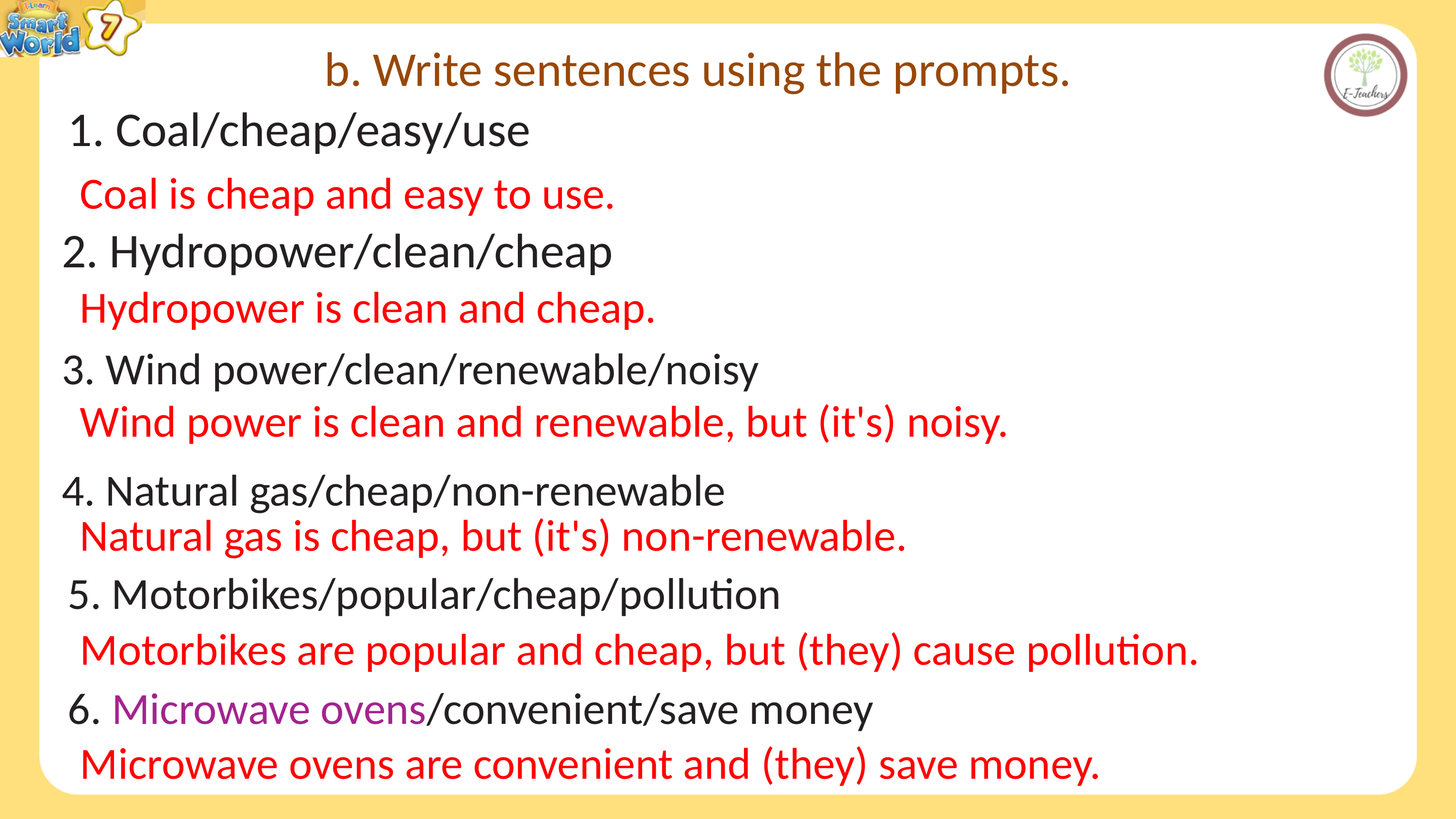

b. Write sentences using the prompts.
1. Coal/cheap/easy/use
Coal is cheap and easy to use.
2. Hydropower/clean/cheap
Hydropower is clean and cheap.
3. Wind power/clean/renewable/noisy
Wind power is clean and renewable, but (it's) noisy.
4. Natural gas/cheap/non-renewable
Natural gas is cheap, but (it's) non-renewable.
5. Motorbikes/popular/cheap/pollution
Motorbikes are popular and cheap, but (they) cause pollution.
6. Microwave ovens/convenient/save money
Microwave ovens are convenient and (they) save money.